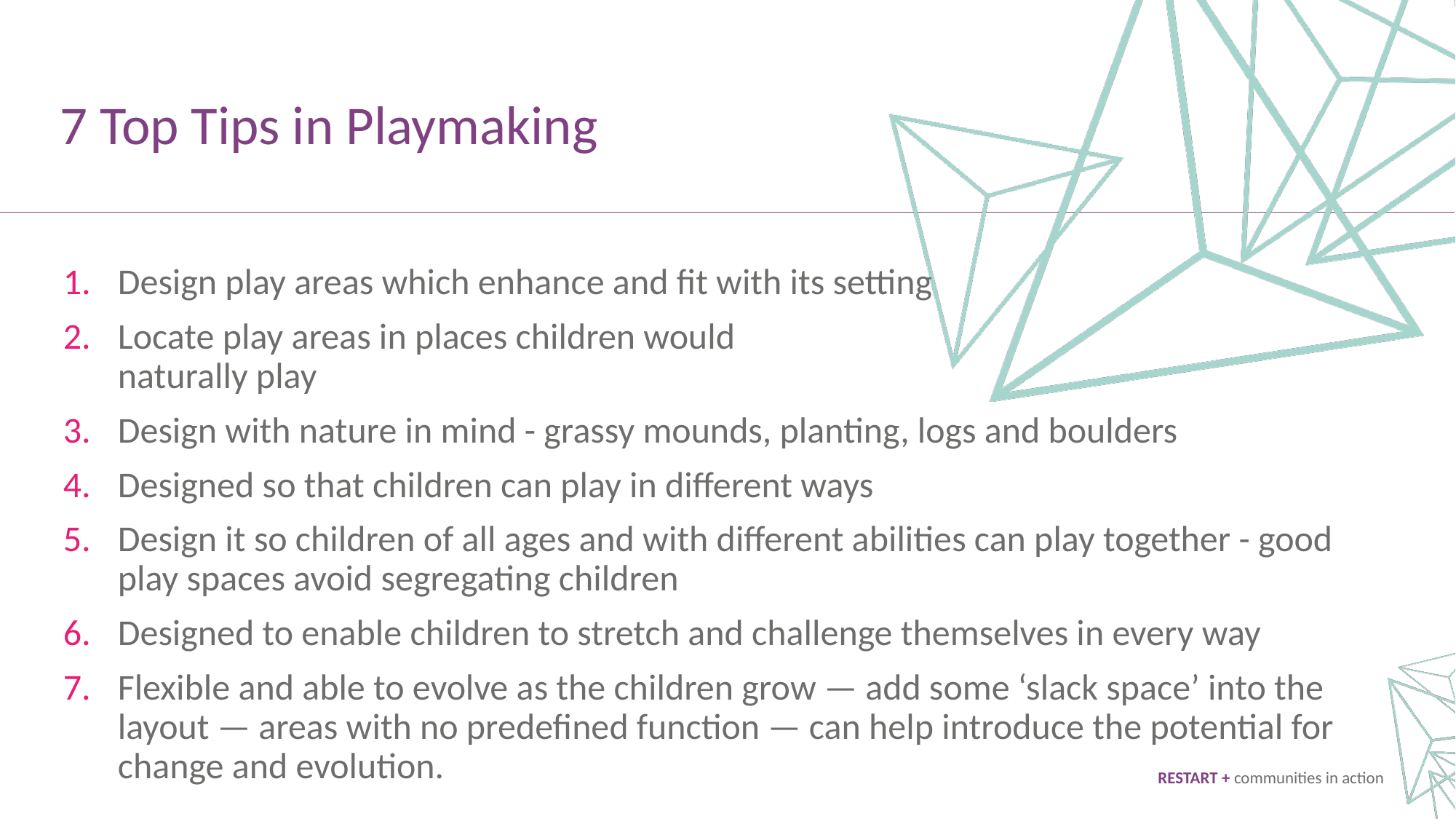

7 Top Tips in Playmaking

Design play areas which enhance and fit with its setting
Locate play areas in places children would
naturally play
Design with nature in mind - grassy mounds, planting, logs and boulders
Designed so that children can play in different ways
Design it so children of all ages and with different abilities can play together - good play spaces avoid segregating children
Designed to enable children to stretch and challenge themselves in every way
Flexible and able to evolve as the children grow — add some ‘slack space’ into the layout — areas with no predefined function — can help introduce the potential for change and evolution.